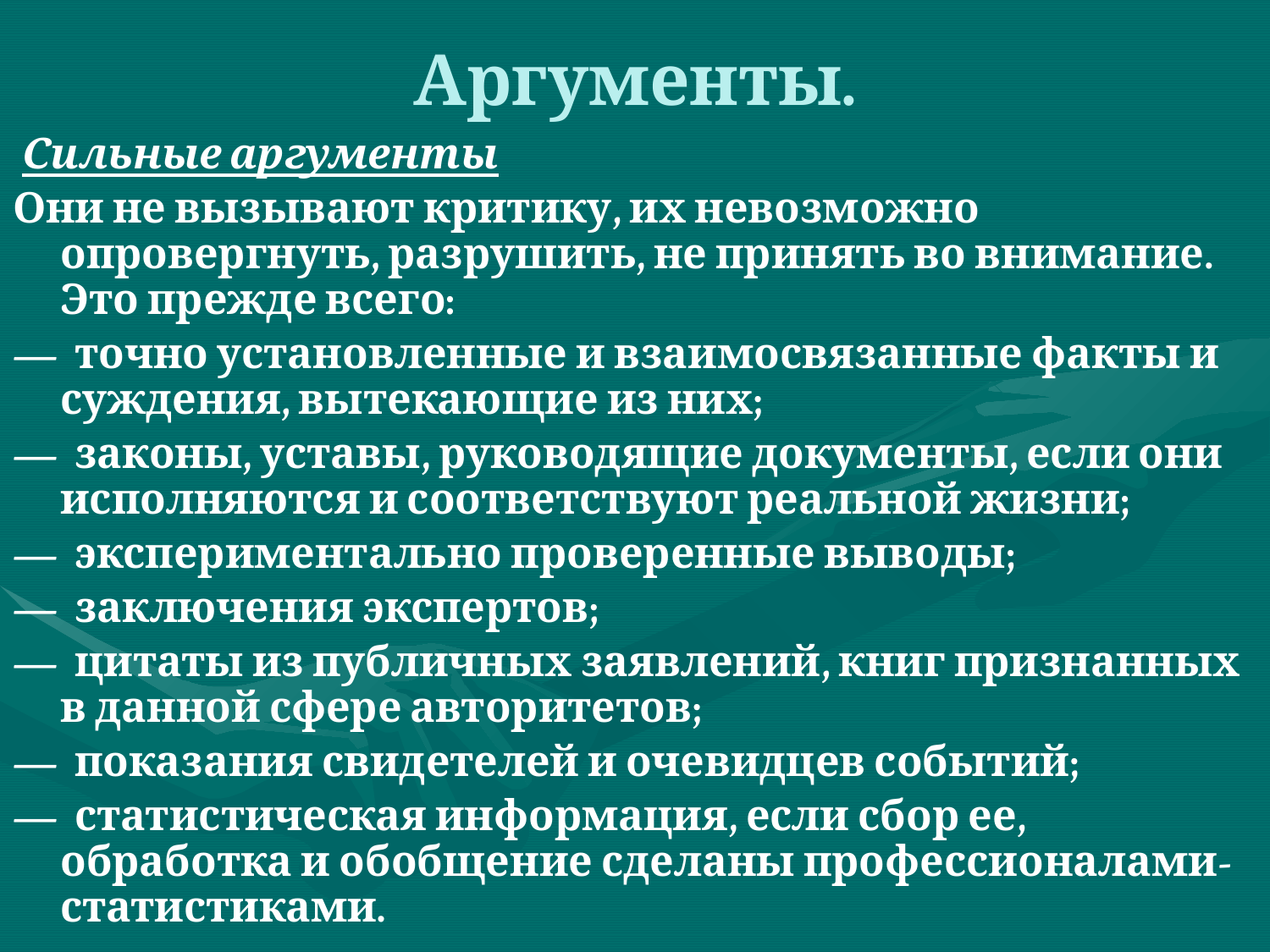

# Аргументы.
 Сильные аргументы
Они не вызывают критику, их невозможно опровергнуть, разрушить, не принять во внимание. Это прежде всего:
—  точно установленные и взаимосвязанные факты и суждения, вытекающие из них;
—  законы, уставы, руководящие документы, если они исполняются и соответствуют реальной жизни;
—  экспериментально проверенные выводы;
—  заключения экспертов;
—  цитаты из публичных заявлений, книг признанных в данной сфере авторитетов;
—  показания свидетелей и очевидцев событий;
—  статистическая информация, если сбор ее, обработка и обобщение сделаны профессионалами-статистиками.